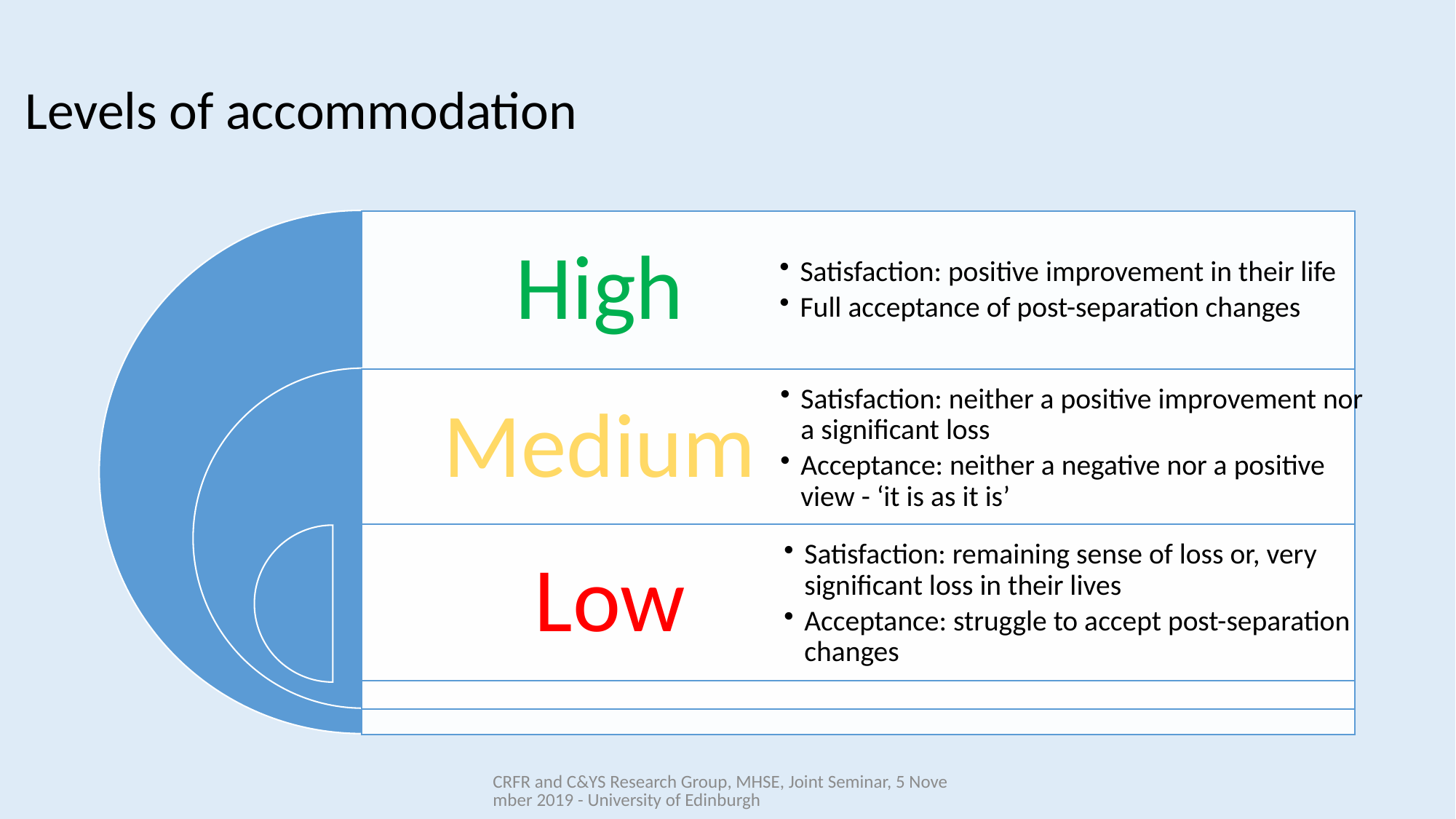

# Levels of accommodation
High
Medium
Low
Satisfaction: positive improvement in their life
Full acceptance of post-separation changes
Satisfaction: neither a positive improvement nor a significant loss
Acceptance: neither a negative nor a positive view - ‘it is as it is’
Satisfaction: remaining sense of loss or, very significant loss in their lives
Acceptance: struggle to accept post-separation changes
CRFR and C&YS Research Group, MHSE, Joint Seminar, 5 November 2019 - University of Edinburgh